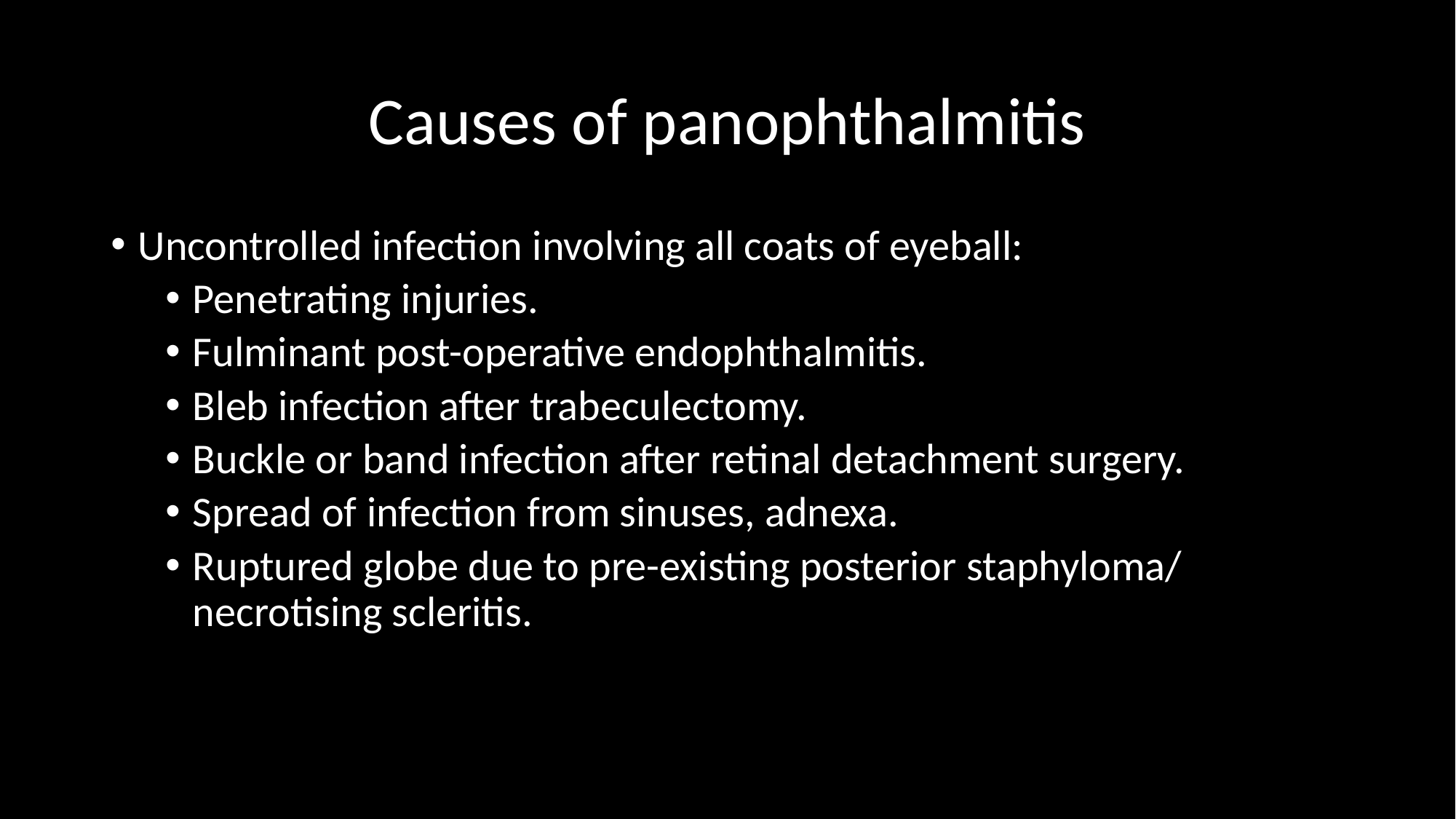

# Causes of panophthalmitis
Uncontrolled infection involving all coats of eyeball:
Penetrating injuries.
Fulminant post-operative endophthalmitis.
Bleb infection after trabeculectomy.
Buckle or band infection after retinal detachment surgery.
Spread of infection from sinuses, adnexa.
Ruptured globe due to pre-existing posterior staphyloma/ necrotising scleritis.